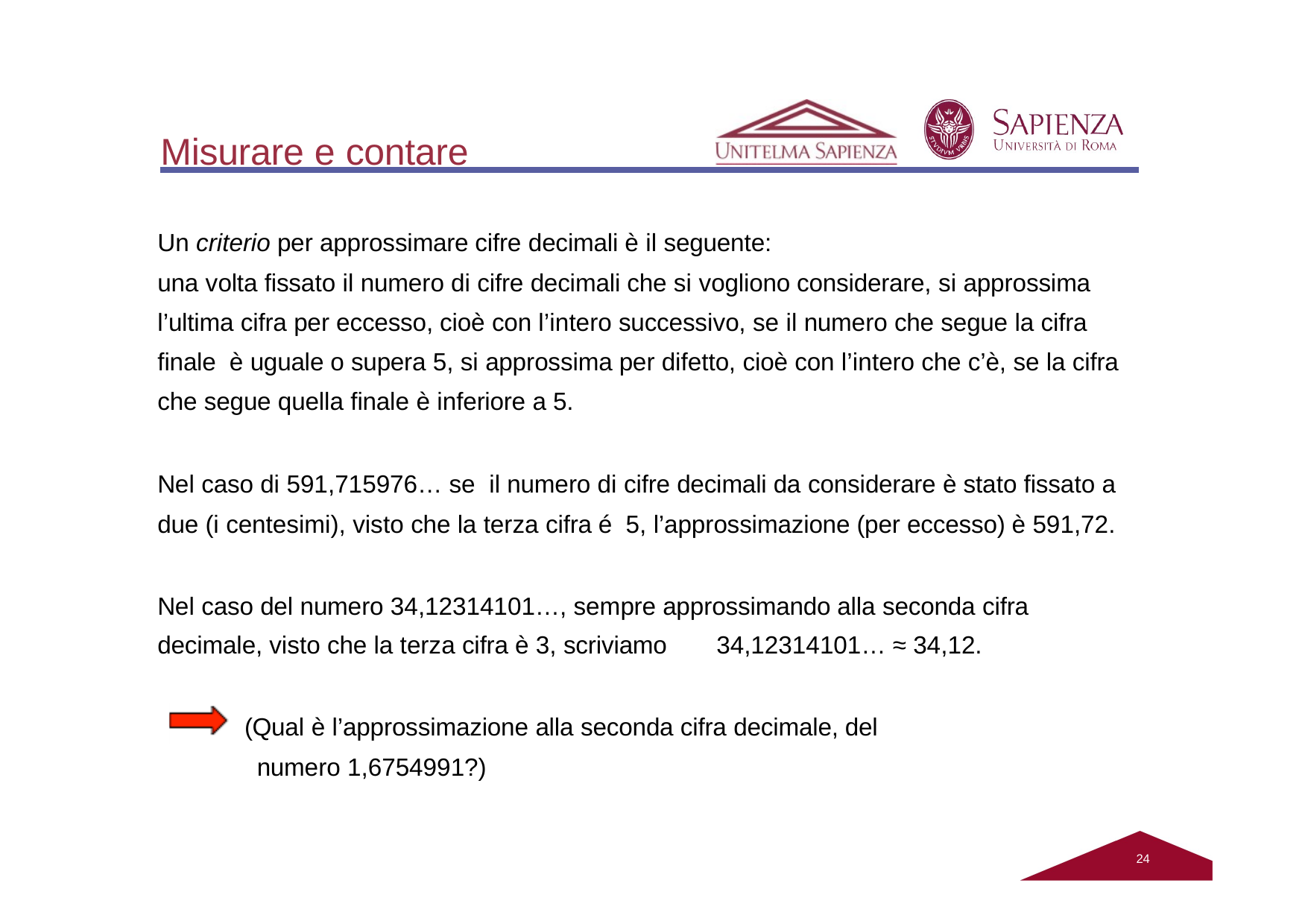

# Misurare e contare
Un criterio per approssimare cifre decimali è il seguente:
una volta fissato il numero di cifre decimali che si vogliono considerare, si approssima l’ultima cifra per eccesso, cioè con l’intero successivo, se il numero che segue la cifra finale  è uguale o supera 5, si approssima per difetto, cioè con l’intero che c’è, se la cifra che segue quella finale è inferiore a 5.

Nel caso di 591,715976… se  il numero di cifre decimali da considerare è stato fissato a due (i centesimi), visto che la terza cifra é  5, l’approssimazione (per eccesso) è 591,72.

Nel caso del numero 34,12314101…, sempre approssimando alla seconda cifra decimale, visto che la terza cifra è 3, scriviamo	34,12314101… ≈ 34,12.

(Qual è l’approssimazione alla seconda cifra decimale, del numero 1,6754991?)

24